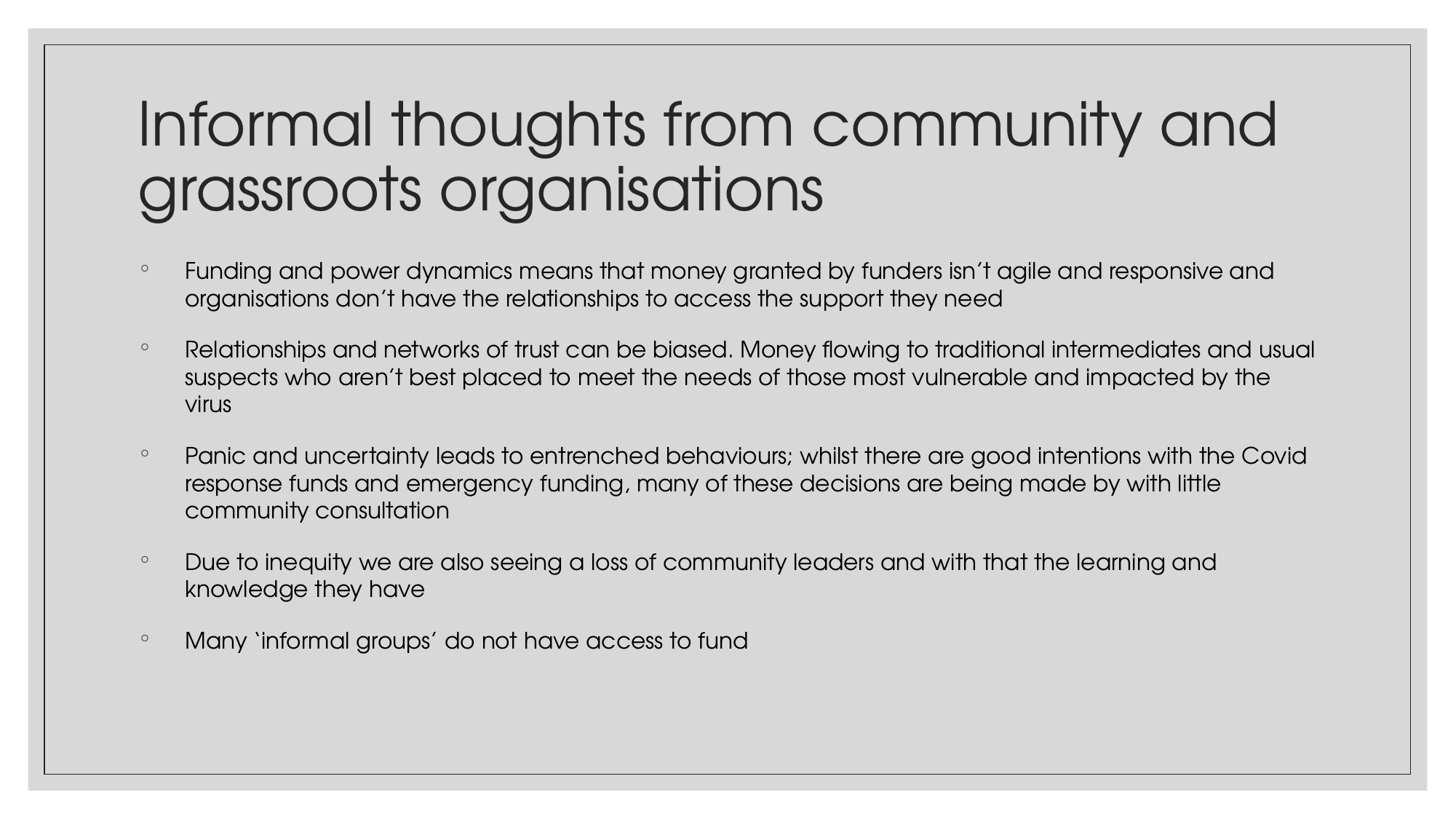

# Informal thoughts from community and grassroots organisations
Funding and power dynamics means that money granted by funders isn’t agile and responsive and organisations don’t have the relationships to access the support they need
Relationships and networks of trust can be biased. Money flowing to traditional intermediates and usual suspects who aren’t best placed to meet the needs of those most vulnerable and impacted by the virus
Panic and uncertainty leads to entrenched behaviours; whilst there are good intentions with the Covid response funds and emergency funding, many of these decisions are being made by with little community consultation
Due to inequity we are also seeing a loss of community leaders and with that the learning and knowledge they have
Many ‘informal groups’ do not have access to fund